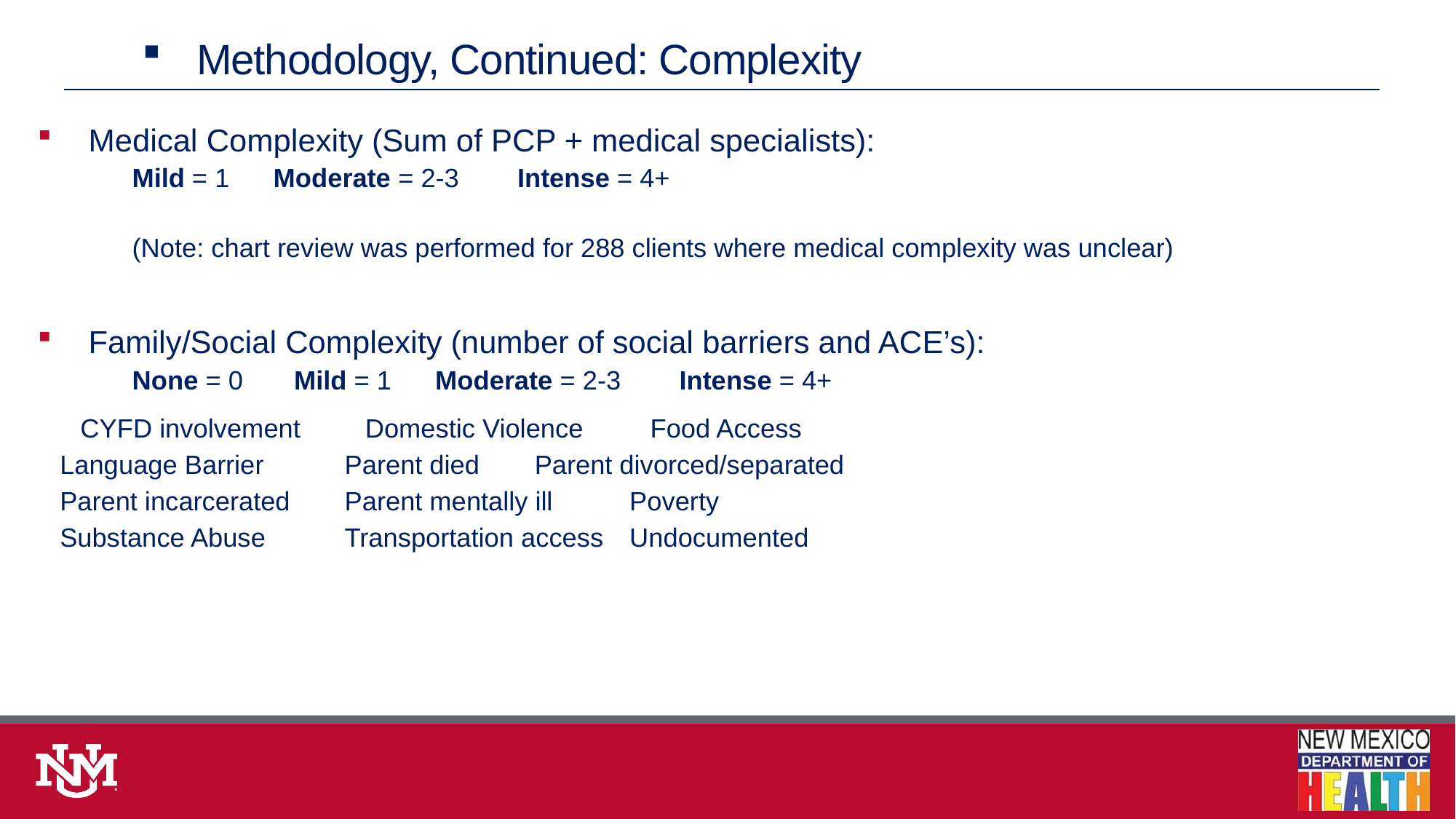

# Methodology, Continued: Complexity
Medical Complexity (Sum of PCP + medical specialists):
	Mild = 1      Moderate = 2-3        Intense = 4+

	(Note: chart review was performed for 288 clients where medical complexity was unclear)

Family/Social Complexity (number of social barriers and ACE’s):
	None = 0       Mild = 1      Moderate = 2-3        Intense = 4+

	CYFD involvement		Domestic Violence		Food Access
	Language Barrier		Parent died			Parent divorced/separated
	Parent incarcerated		Parent mentally ill		Poverty
	Substance Abuse		Transportation access		Undocumented